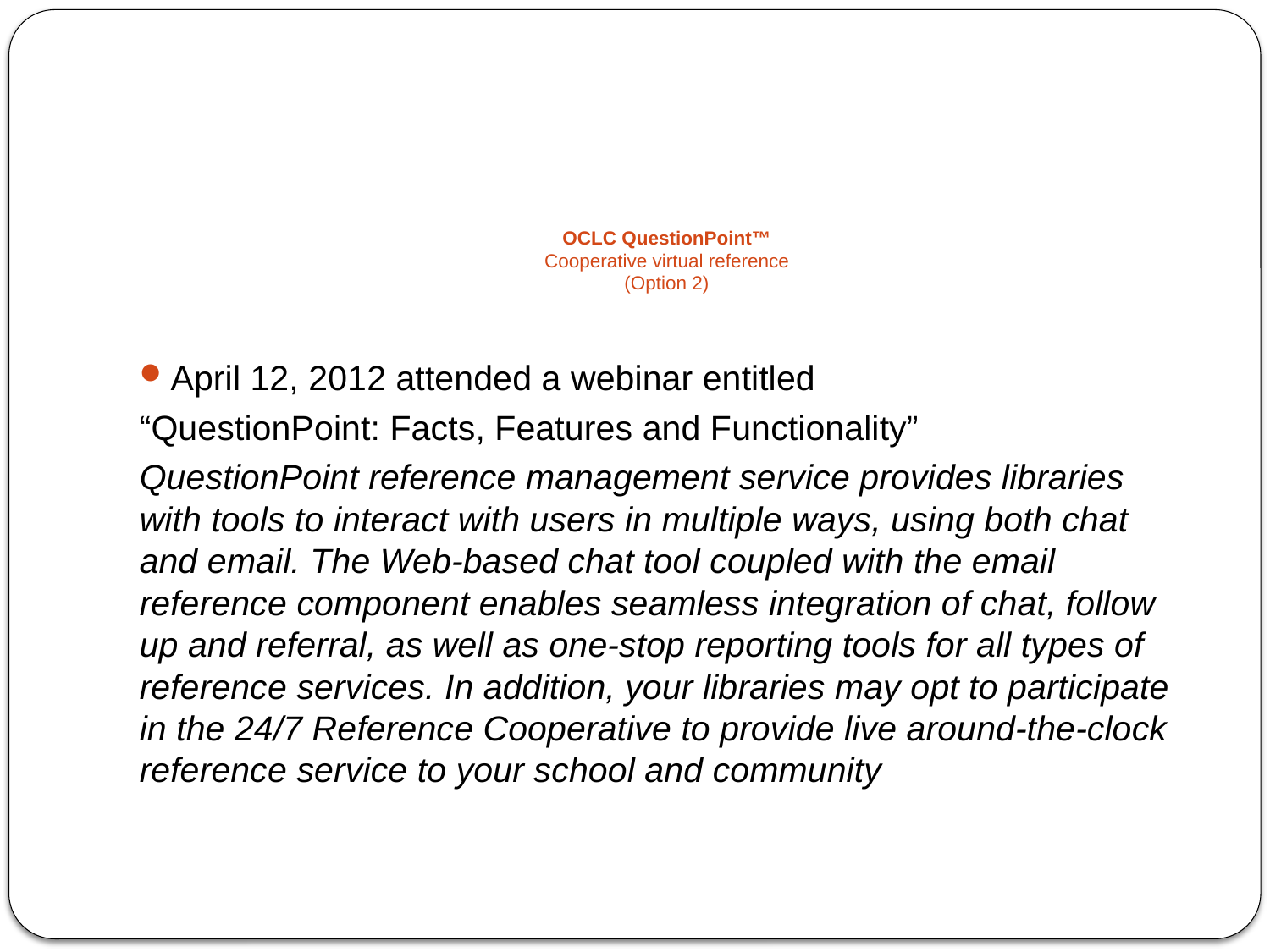

# OCLC QuestionPoint™ Cooperative virtual reference (Option 2)

April 12, 2012 attended a webinar entitled
“QuestionPoint: Facts, Features and Functionality”
QuestionPoint reference management service provides libraries with tools to interact with users in multiple ways, using both chat and email. The Web-based chat tool coupled with the email reference component enables seamless integration of chat, follow up and referral, as well as one-stop reporting tools for all types of reference services. In addition, your libraries may opt to participate in the 24/7 Reference Cooperative to provide live around-the-clock reference service to your school and community